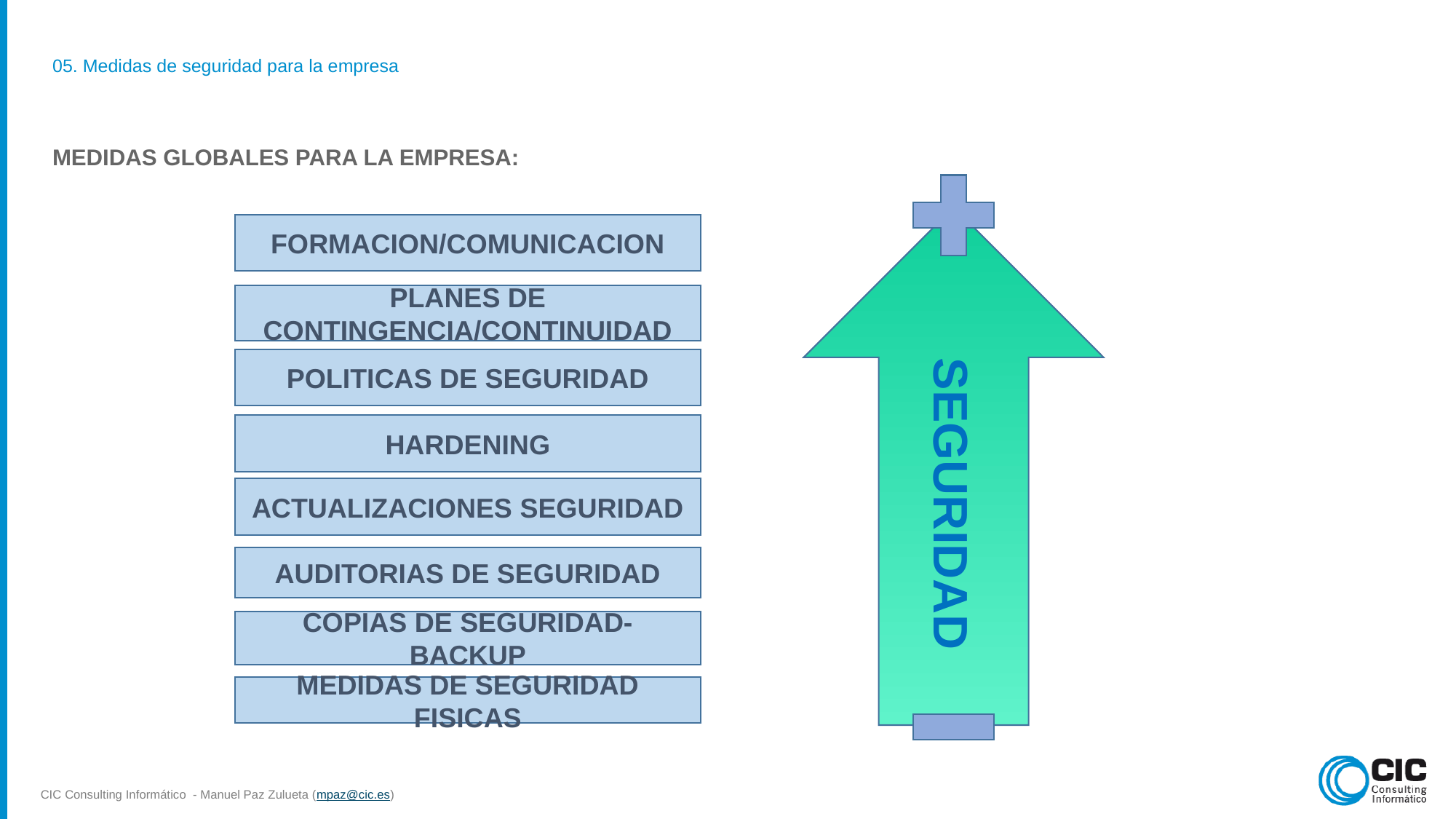

05. Medidas de seguridad para la empresa
MEDIDAS GLOBALES PARA LA EMPRESA:

SEGURIDAD
FORMACION/COMUNICACION
PLANES DE CONTINGENCIA/CONTINUIDAD
POLITICAS DE SEGURIDAD
HARDENING
ACTUALIZACIONES SEGURIDAD
AUDITORIAS DE SEGURIDAD
COPIAS DE SEGURIDAD- BACKUP

MEDIDAS DE SEGURIDAD FISICAS